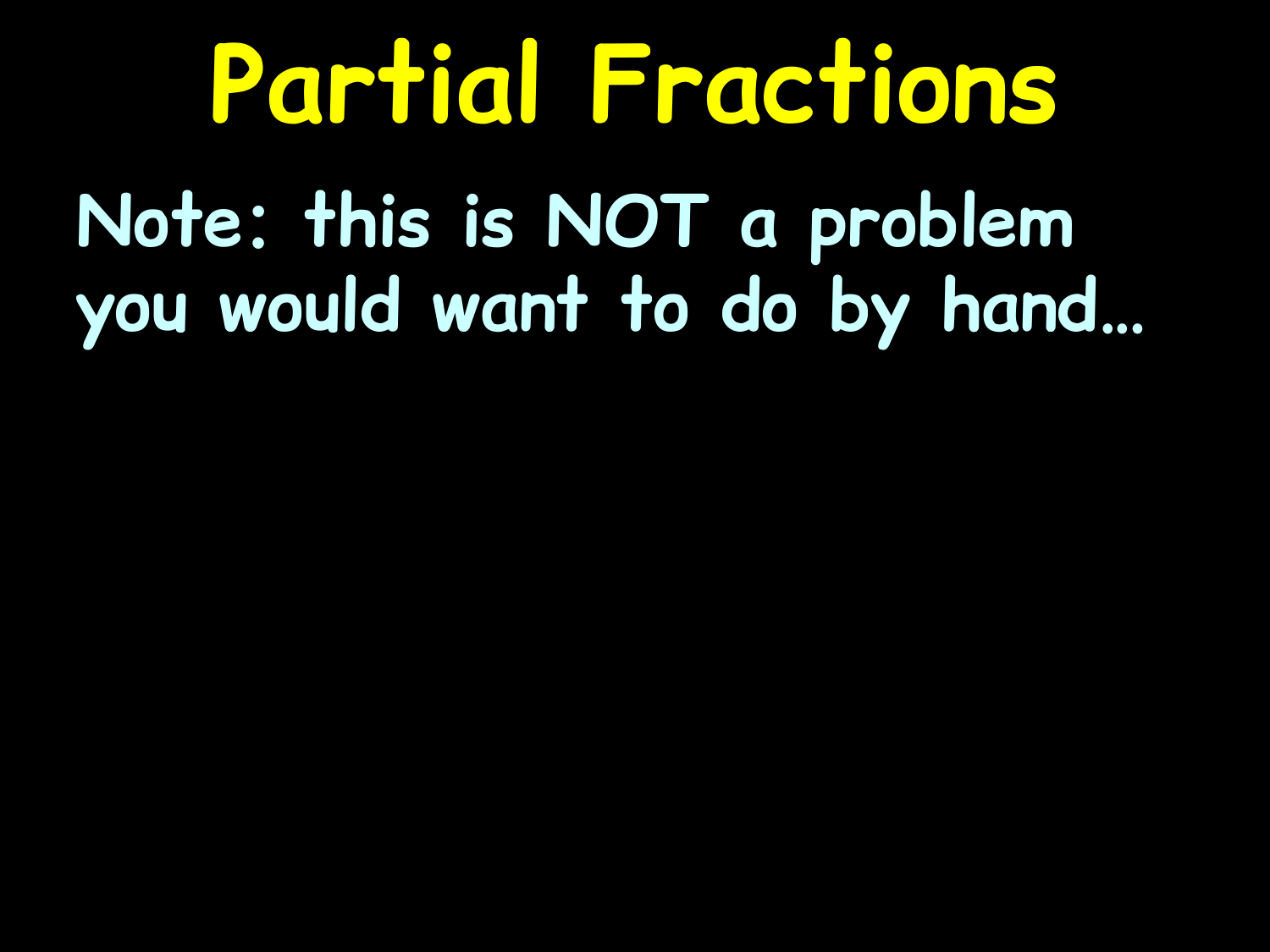

# Partial Fractions
Note: this is NOT a problem you would want to do by hand…